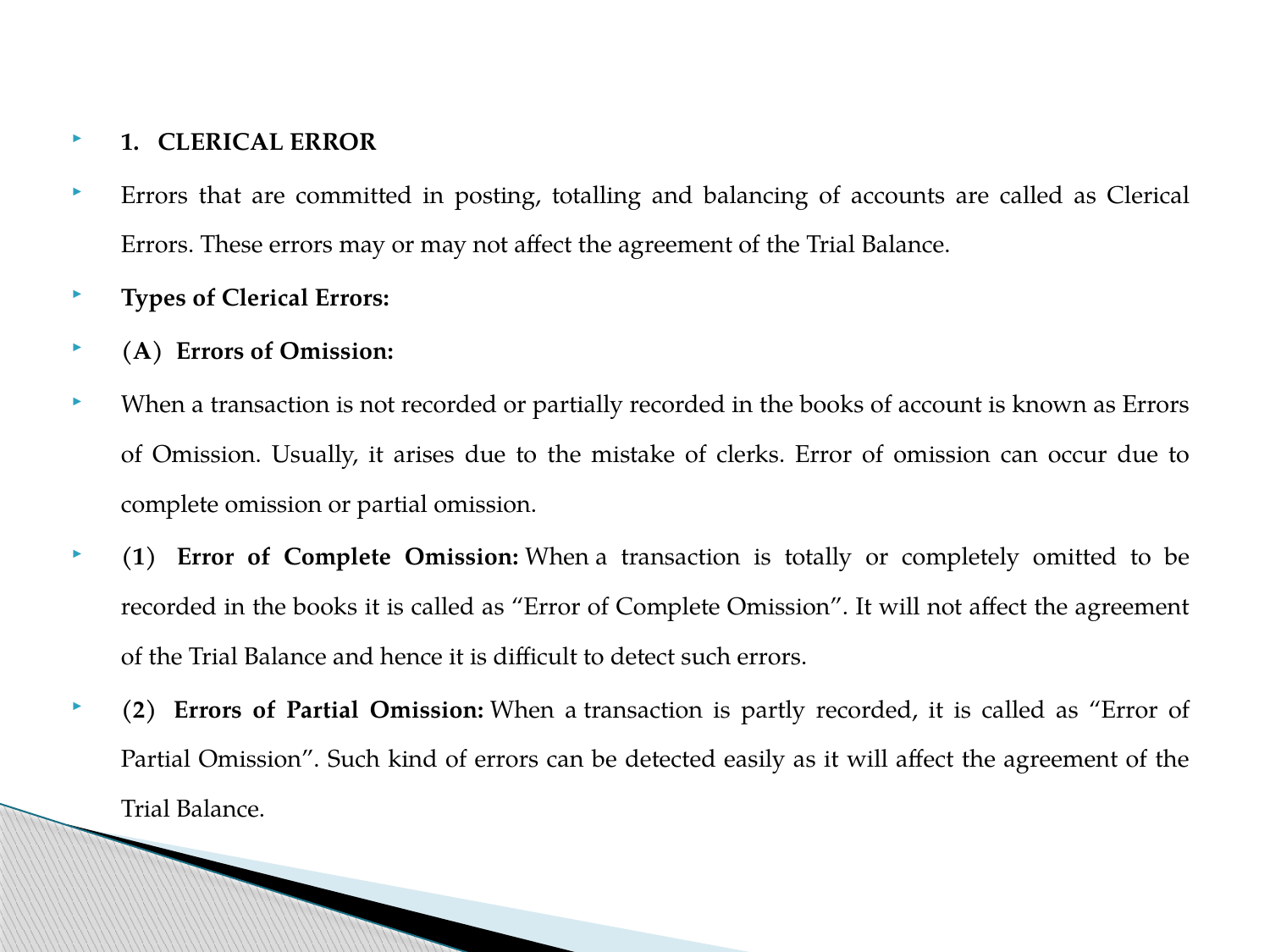

1.  CLERICAL ERROR
Errors that are committed in posting, totalling and balancing of accounts are called as Clerical Errors. These errors may or may not affect the agreement of the Trial Balance.
Types of Clerical Errors:
(A)  Errors of Omission:
When a transaction is not recorded or partially recorded in the books of account is known as Errors of Omission. Usually, it arises due to the mistake of clerks. Error of omission can occur due to complete omission or partial omission.
(1)  Error of Complete Omission: When a transaction is totally or completely omitted to be recorded in the books it is called as “Error of Complete Omission”. It will not affect the agreement of the Trial Balance and hence it is difficult to detect such errors.
(2)  Errors of Partial Omission: When a transaction is partly recorded, it is called as “Error of Partial Omission”. Such kind of errors can be detected easily as it will affect the agreement of the Trial Balance.